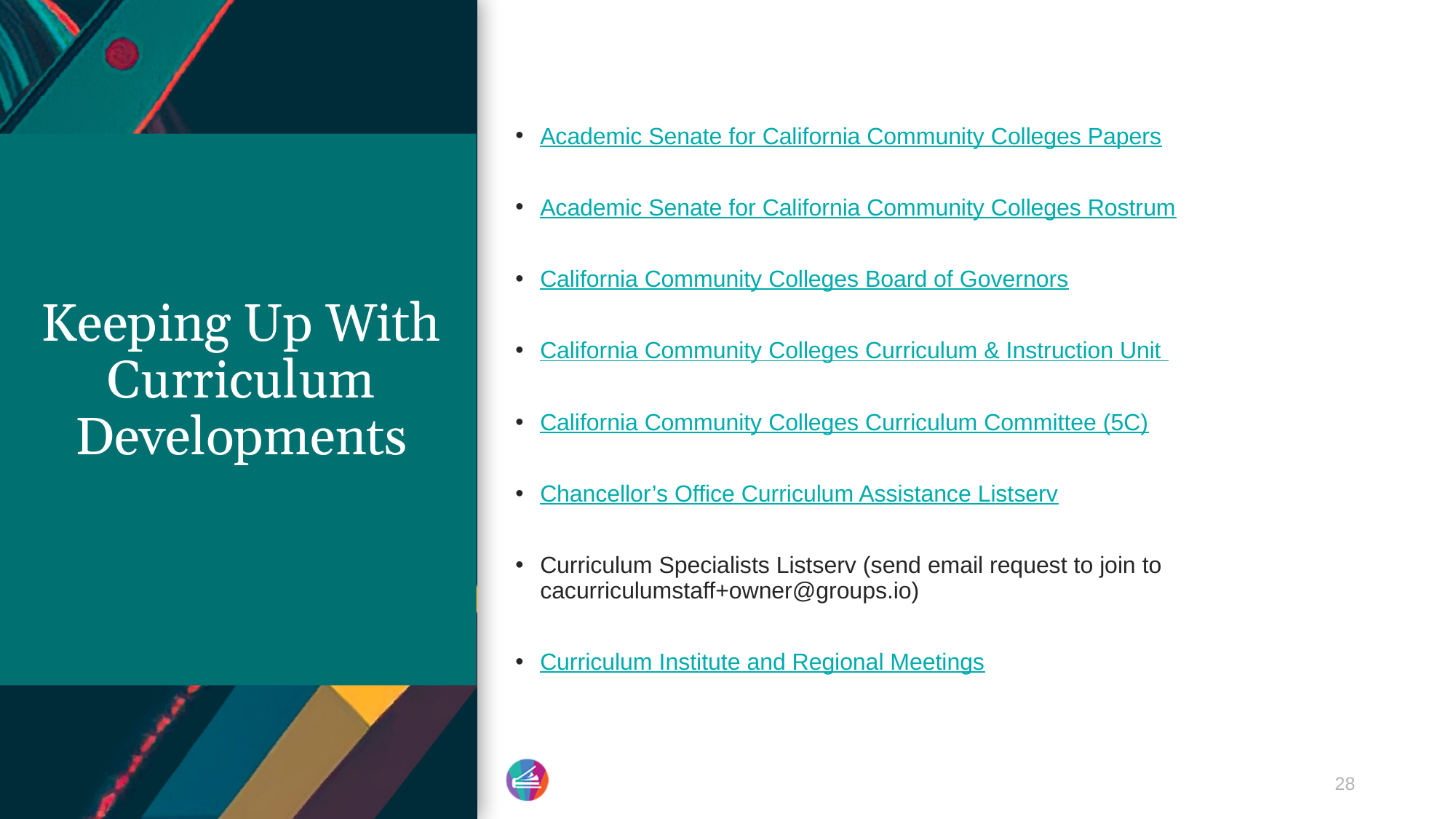

Academic Senate for California Community Colleges Papers

Academic Senate for California Community Colleges Rostrum

California Community Colleges Board of Governors

California Community Colleges Curriculum & Instruction Unit

California Community Colleges Curriculum Committee (5C)

Chancellor’s Office Curriculum Assistance Listserv

Curriculum Specialists Listserv (send email request to join to cacurriculumstaff+owner@groups.io)

Curriculum Institute and Regional Meetings

# Keeping Up With Curriculum Developments
28